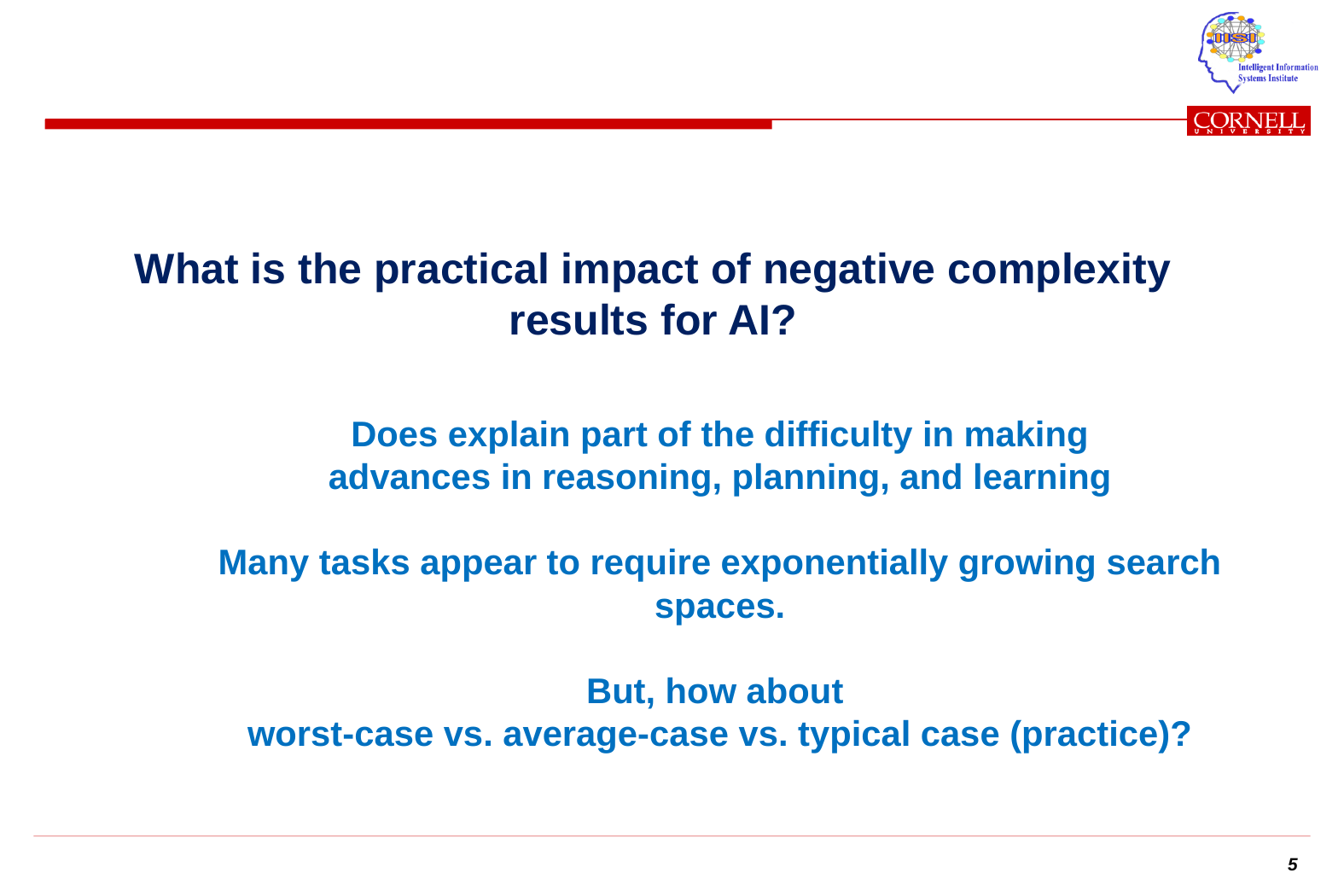

What is the practical impact of negative complexity
results for AI?
Does explain part of the difficulty in making
advances in reasoning, planning, and learning

Many tasks appear to require exponentially growing search spaces.

But, how about
worst-case vs. average-case vs. typical case (practice)?
5